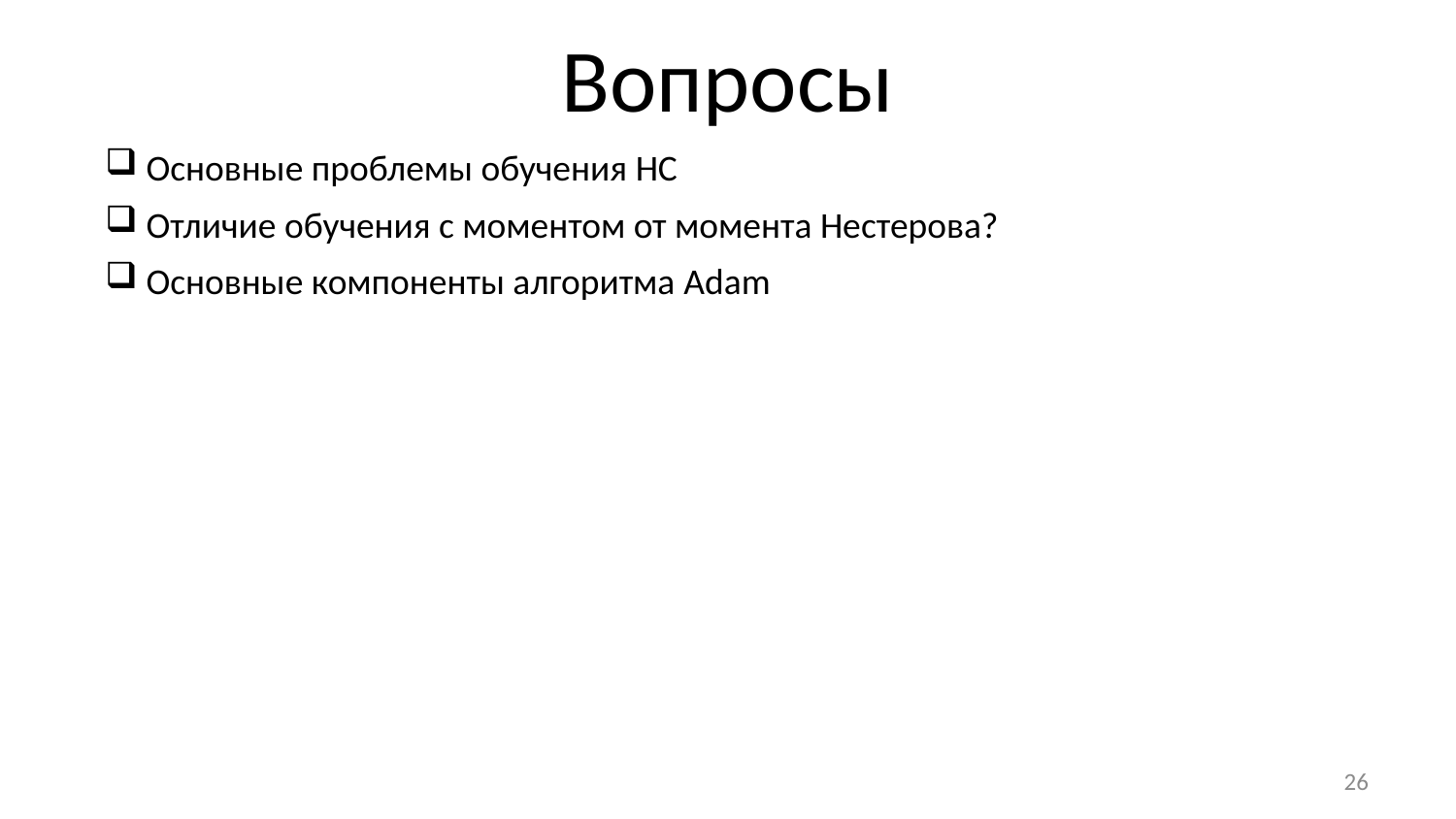

# Вопросы
 Основные проблемы обучения НС
 Отличие обучения с моментом от момента Нестерова?
 Основные компоненты алгоритма Adam
26